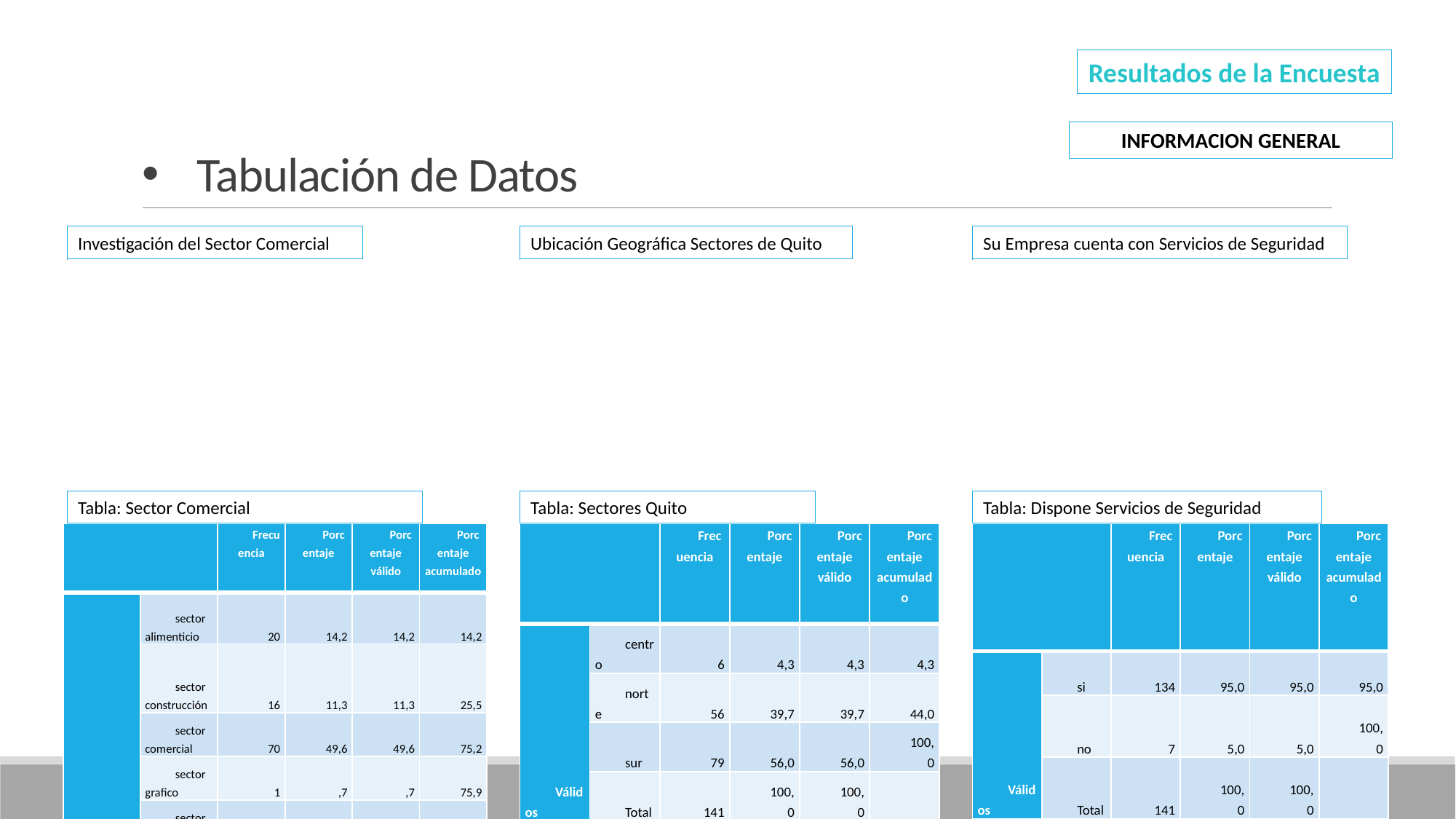

# Tabulación de Datos
Resultados de la Encuesta
INFORMACION GENERAL
Investigación del Sector Comercial
Ubicación Geográfica Sectores de Quito
Su Empresa cuenta con Servicios de Seguridad

### Chart

| Category |
|---|

### Chart

| Category |
|---|

### Chart

| Category |
|---|
Tabla: Sector Comercial
Tabla: Sectores Quito
Tabla: Dispone Servicios de Seguridad
|  |  | Frecuencia | Porcentaje | Porcentaje válido | Porcentaje acumulado |
| --- | --- | --- | --- | --- | --- |
| Válidos | sector alimenticio | 20 | 14,2 | 14,2 | 14,2 |
|  | sector construcción | 16 | 11,3 | 11,3 | 25,5 |
|  | sector comercial | 70 | 49,6 | 49,6 | 75,2 |
|  | sector grafico | 1 | ,7 | ,7 | 75,9 |
|  | sector maderero | 5 | 3,5 | 3,5 | 79,4 |
|  | sector metalmecánico | 4 | 2,8 | 2,8 | 82,3 |
|  | sector químico | 14 | 9,9 | 9,9 | 92,2 |
|  | sector textil | 11 | 7,8 | 7,8 | 100,0 |
|  |  |  |  |  |  |
|  | Total | 141 | 100,0 | 100,0 |  |
|  |  | Frecuencia | Porcentaje | Porcentaje válido | Porcentaje acumulado |
| --- | --- | --- | --- | --- | --- |
| Válidos | centro | 6 | 4,3 | 4,3 | 4,3 |
|  | norte | 56 | 39,7 | 39,7 | 44,0 |
|  | sur | 79 | 56,0 | 56,0 | 100,0 |
|  | Total | 141 | 100,0 | 100,0 |  |
|  |  | Frecuencia | Porcentaje | Porcentaje válido | Porcentaje acumulado |
| --- | --- | --- | --- | --- | --- |
| Válidos | si | 134 | 95,0 | 95,0 | 95,0 |
|  | no | 7 | 5,0 | 5,0 | 100,0 |
|  | Total | 141 | 100,0 | 100,0 |  |

### Chart

| Category |
|---|

### Chart

| Category |
|---|

### Chart

| Category |
|---|